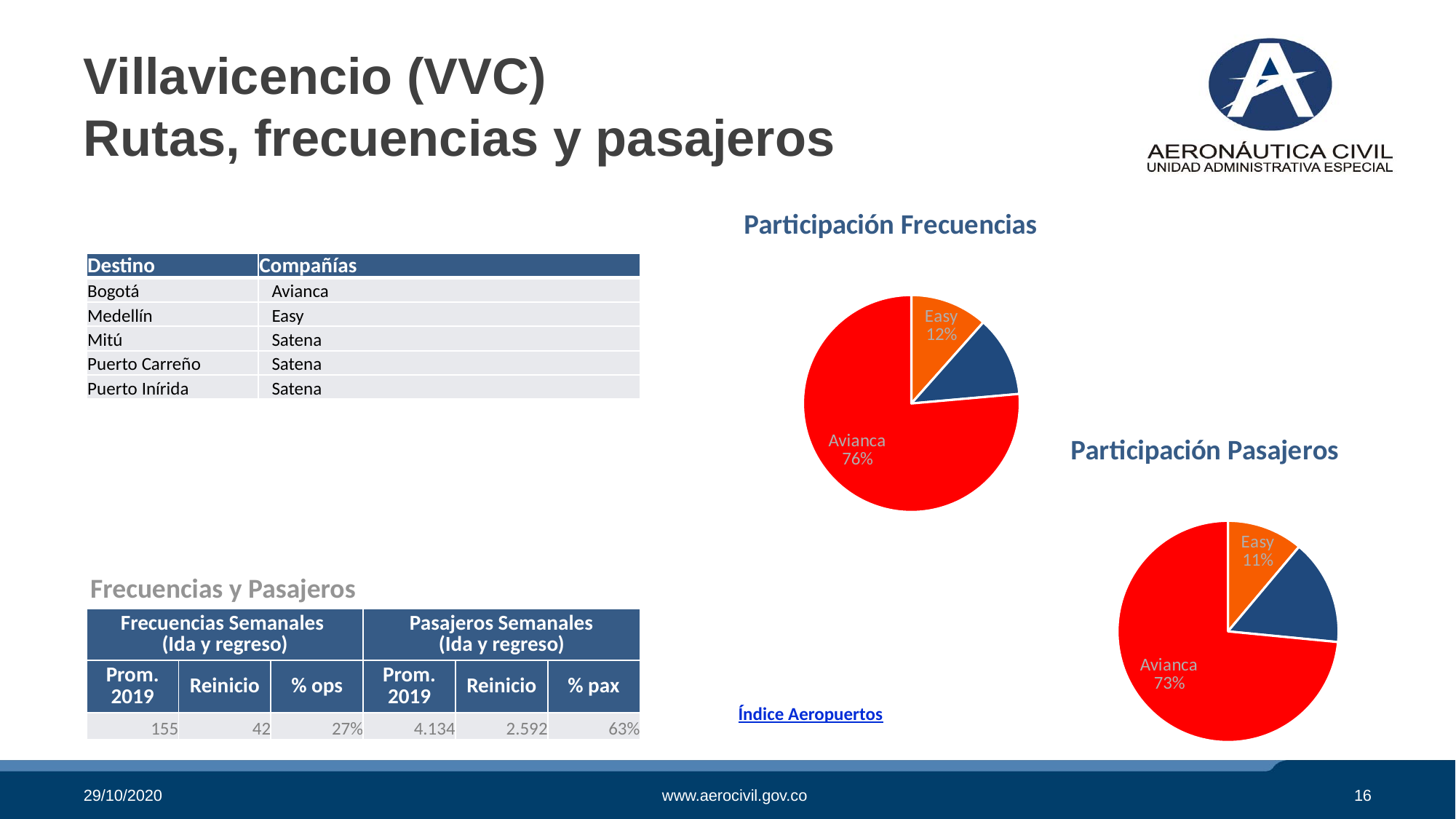

# Villavicencio (VVC) Rutas, frecuencias y pasajeros

### Chart:

| Category | Participación Frecuencias |
|---|---|
| Viva Air | 0.0 |
| Easy | 288.0 |
| Latam | 0.0 |
| Wingo | 0.0 |
| Satena | 300.0 |
| Avianca | 1904.0 |
| Destino | Compañías |
| --- | --- |
| Bogotá | Avianca |
| Medellín | Easy |
| Mitú | Satena |
| Puerto Carreño | Satena |
| Puerto Inírida | Satena |

### Chart:

| Category | Participación Pasajeros |
|---|---|
| Viva Air | 0.0 |
| Easy | 288.0 |
| Latam | 0.0 |
| Wingo | 0.0 |
| Satena | 400.0 |
| Avianca | 1904.0 |
Frecuencias y Pasajeros
| Frecuencias Semanales (Ida y regreso) |  |  | Pasajeros Semanales (Ida y regreso) |  |  |
| --- | --- | --- | --- | --- | --- |
| Prom. 2019 | Reinicio | % ops | Prom. 2019 | Reinicio | % pax |
| 155 | 42 | 27% | 4.134 | 2.592 | 63% |
Índice Aeropuertos
29/10/2020
www.aerocivil.gov.co
16